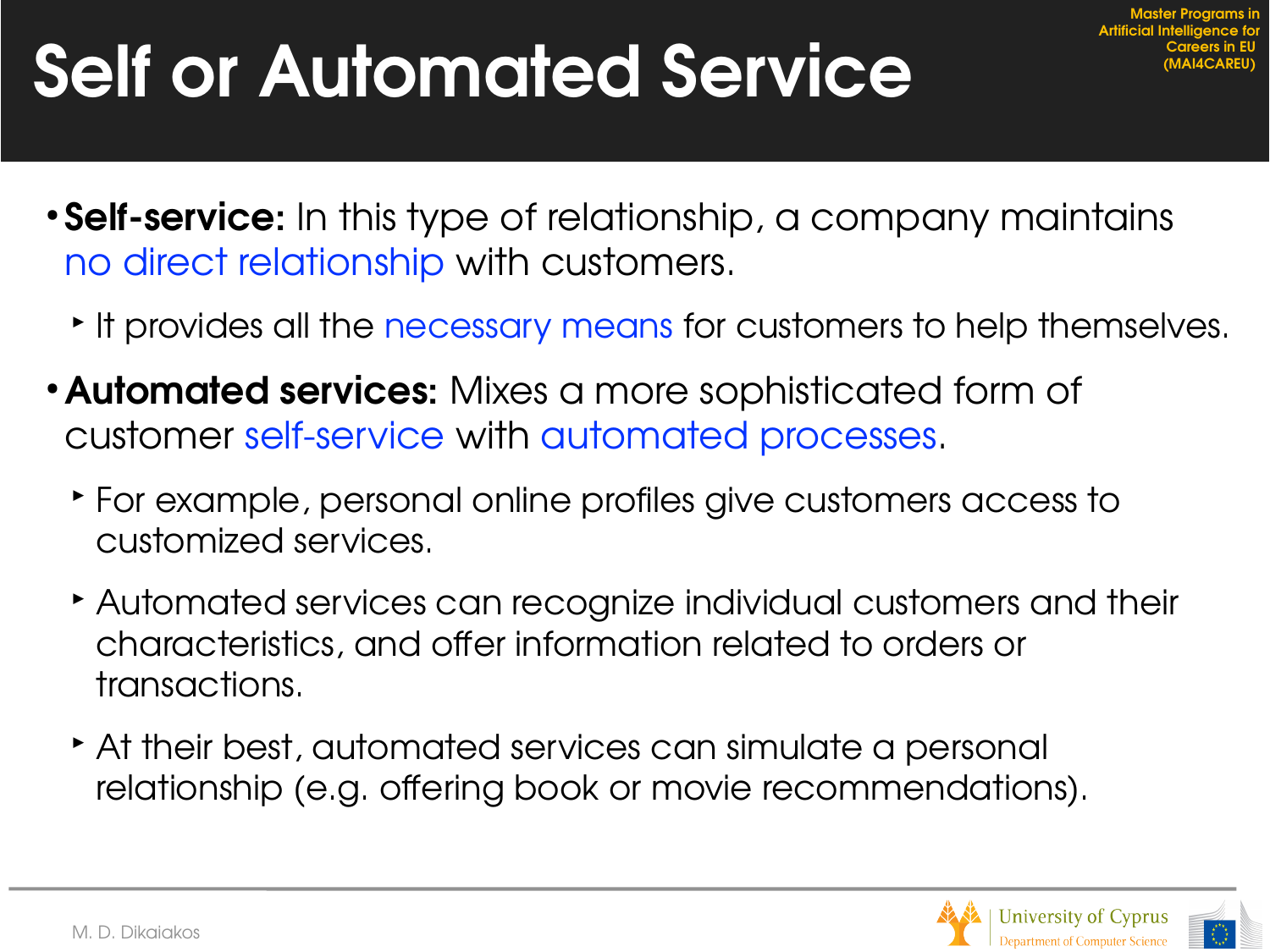

# Self or Automated Service
Self-service: In this type of relationship, a company maintains no direct relationship with customers.
It provides all the necessary means for customers to help themselves.
Automated services: Mixes a more sophisticated form of customer self-service with automated processes.
For example, personal online profiles give customers access to customized services.
Automated services can recognize individual customers and their characteristics, and offer information related to orders or transactions.
At their best, automated services can simulate a personal relationship (e.g. offering book or movie recommendations).
71